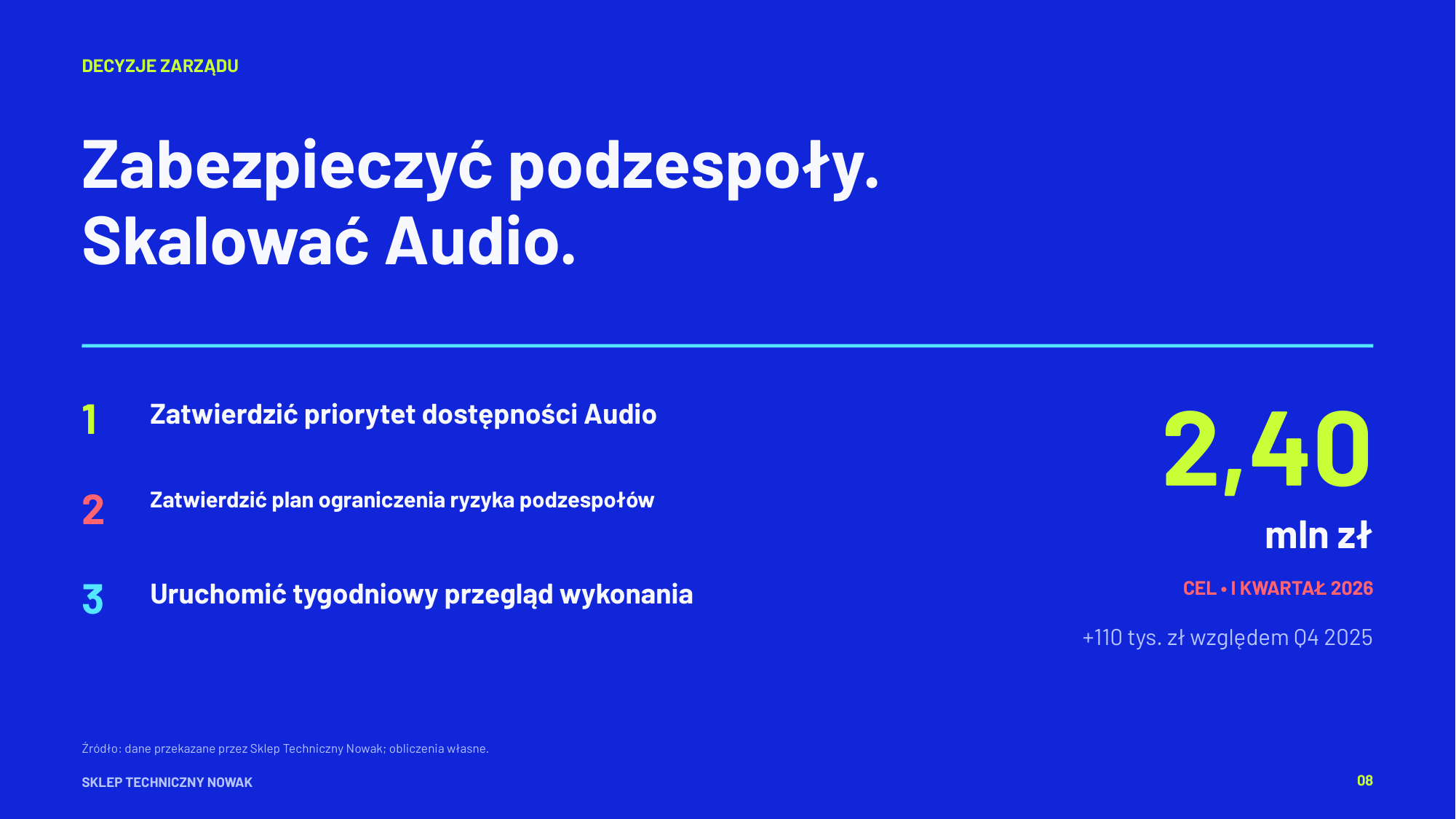

DECYZJE ZARZĄDU
Zabezpieczyć podzespoły.
Skalować Audio.

2,40
1
Zatwierdzić priorytet dostępności Audio
2
Zatwierdzić plan ograniczenia ryzyka podzespołów
mln zł
3
Uruchomić tygodniowy przegląd wykonania
CEL • I KWARTAŁ 2026
+110 tys. zł względem Q4 2025
Źródło: dane przekazane przez Sklep Techniczny Nowak; obliczenia własne.
08
SKLEP TECHNICZNY NOWAK